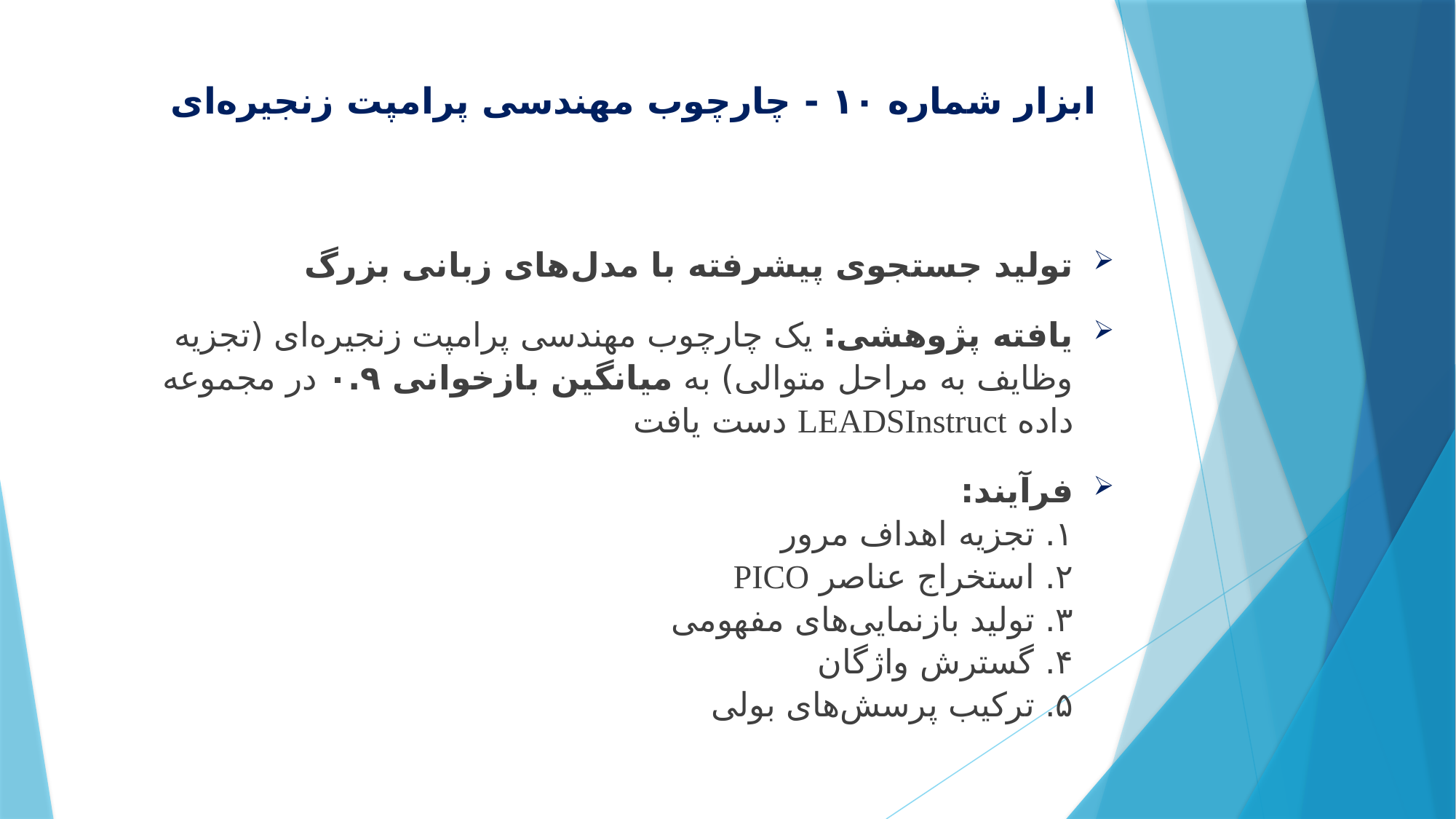

# ابزار شماره ۱۰ - چارچوب مهندسی پرامپت زنجیره‌ای
تولید جستجوی پیشرفته با مدل‌های زبانی بزرگ
یافته پژوهشی: یک چارچوب مهندسی پرامپت زنجیره‌ای (تجزیه وظایف به مراحل متوالی) به میانگین بازخوانی ۰.۹ در مجموعه داده LEADSInstruct دست یافت
فرآیند:
۱. تجزیه اهداف مرور
۲. استخراج عناصر PICO
۳. تولید بازنمایی‌های مفهومی
۴. گسترش واژگان
۵. ترکیب پرسش‌های بولی